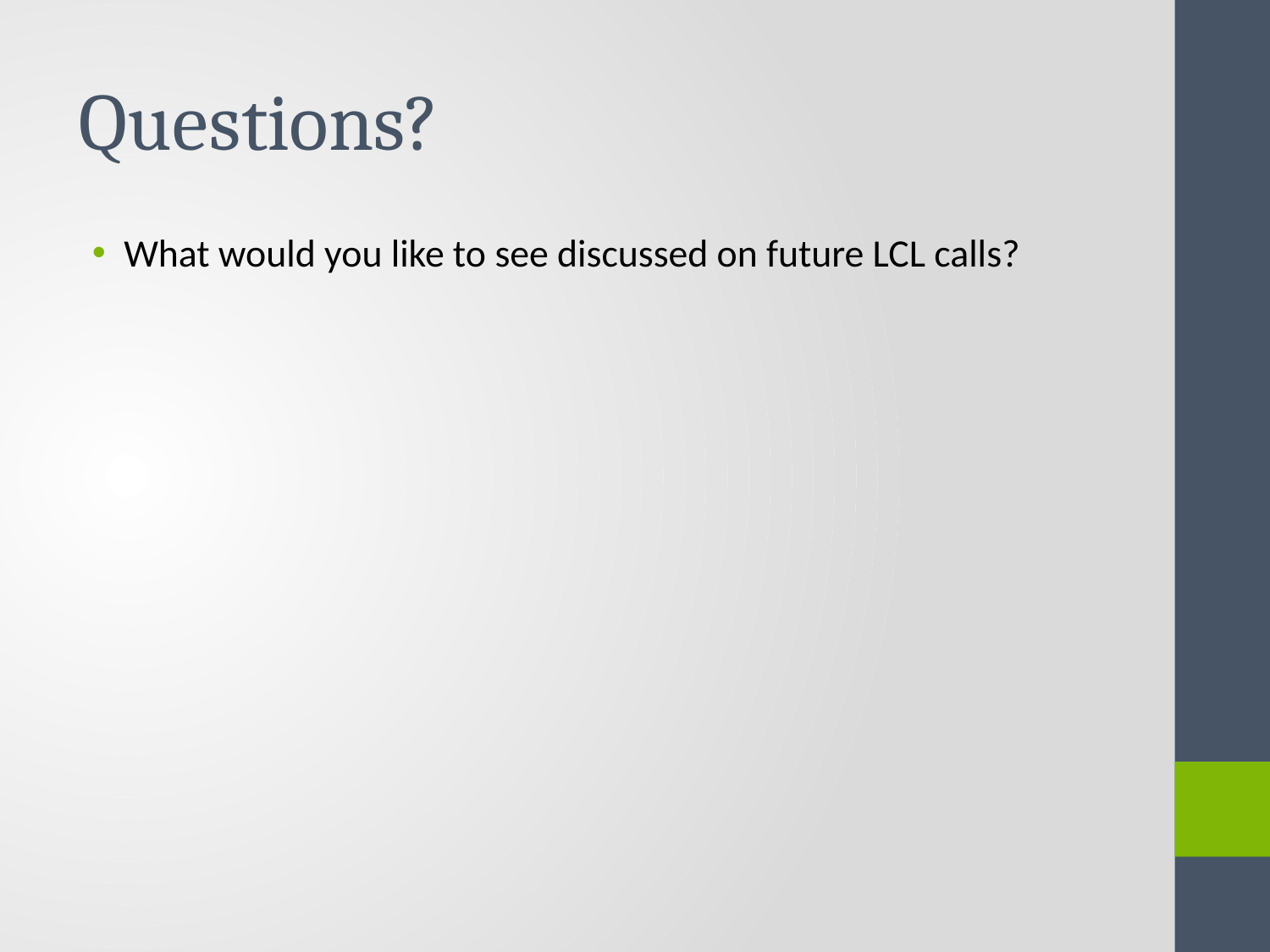

# Questions?
What would you like to see discussed on future LCL calls?